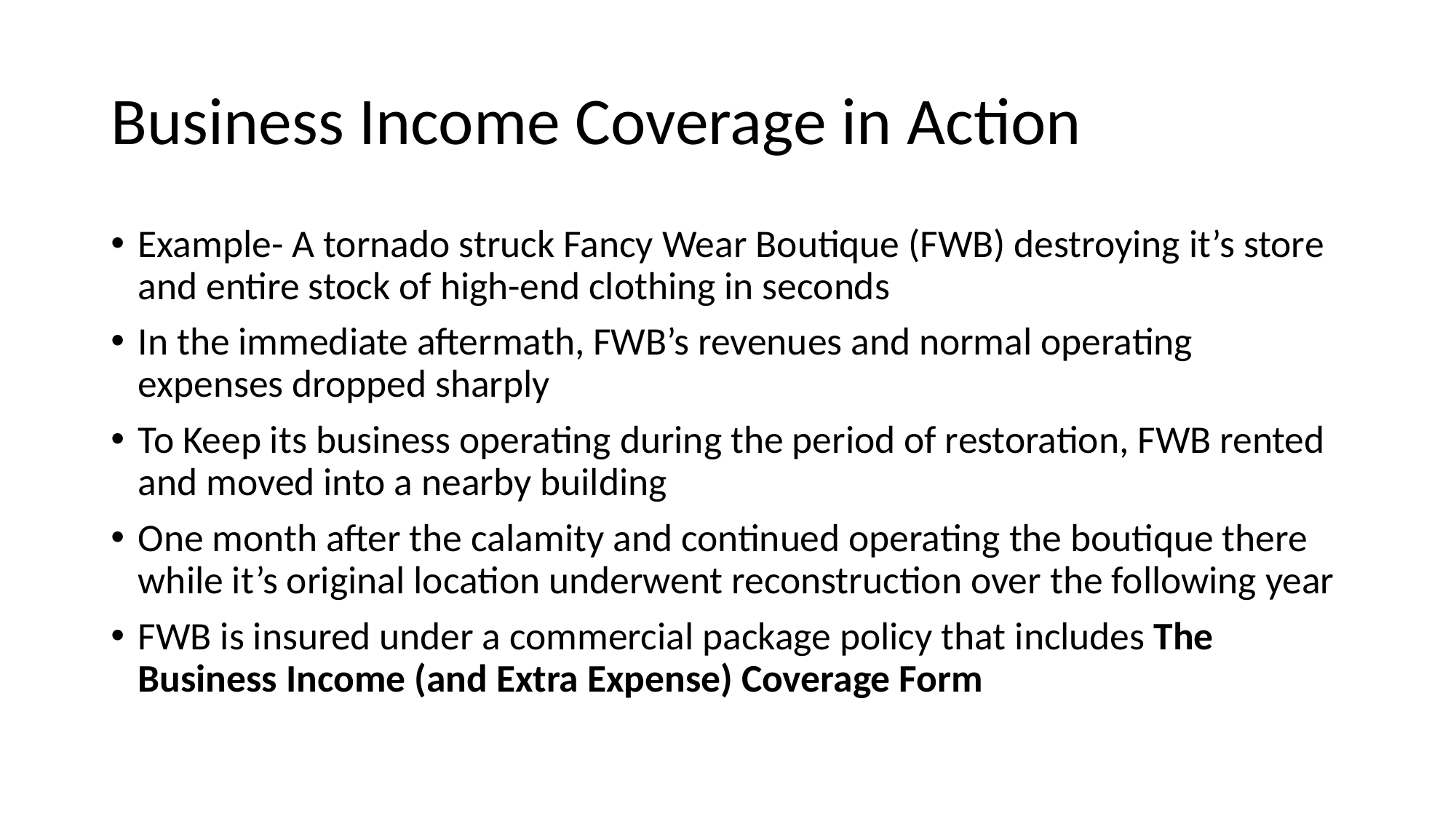

# Business Income Coverage in Action
Example- A tornado struck Fancy Wear Boutique (FWB) destroying it’s store and entire stock of high-end clothing in seconds
In the immediate aftermath, FWB’s revenues and normal operating expenses dropped sharply
To Keep its business operating during the period of restoration, FWB rented and moved into a nearby building
One month after the calamity and continued operating the boutique there while it’s original location underwent reconstruction over the following year
FWB is insured under a commercial package policy that includes The Business Income (and Extra Expense) Coverage Form